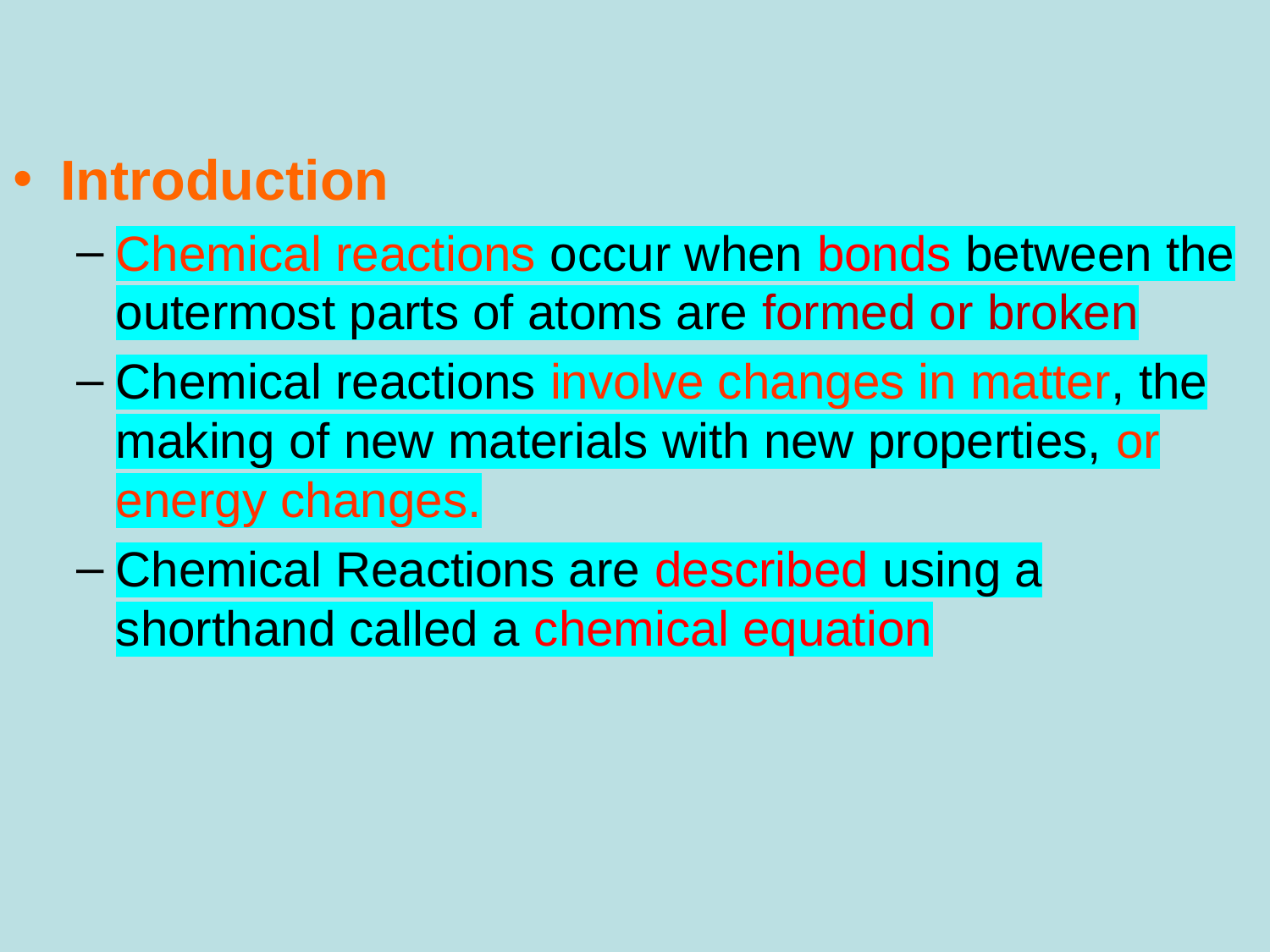

Introduction
Chemical reactions occur when bonds between the outermost parts of atoms are formed or broken
Chemical reactions involve changes in matter, the making of new materials with new properties, or energy changes.
Chemical Reactions are described using a shorthand called a chemical equation